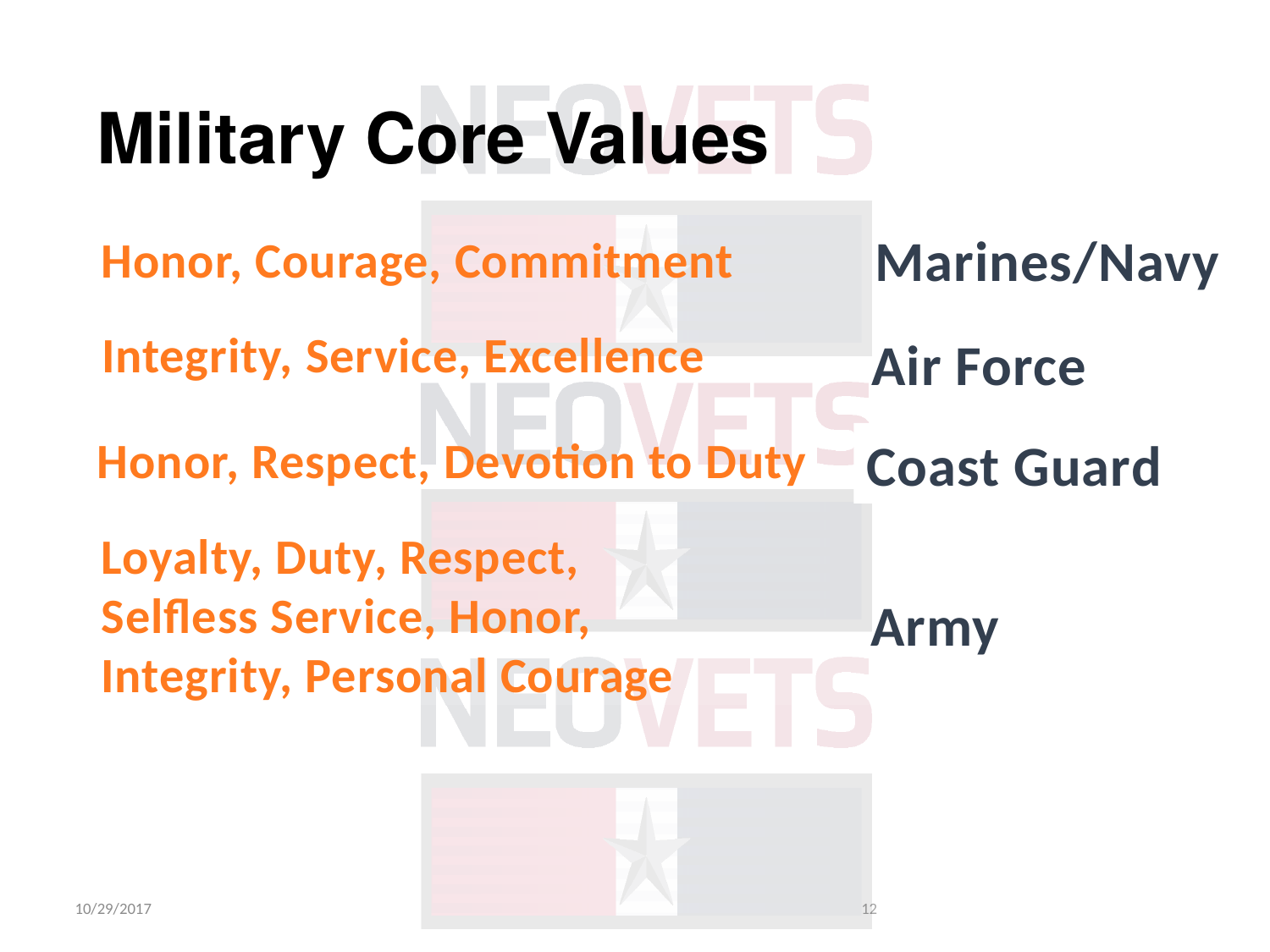

Military Core Values
Marines/Navy
Honor, Courage, Commitment
Integrity, Service, Excellence
Air Force
Honor, Respect, Devotion to Duty

Coast Guard
Loyalty, Duty, Respect,
Selfless Service, Honor,
Integrity, Personal Courage
Army